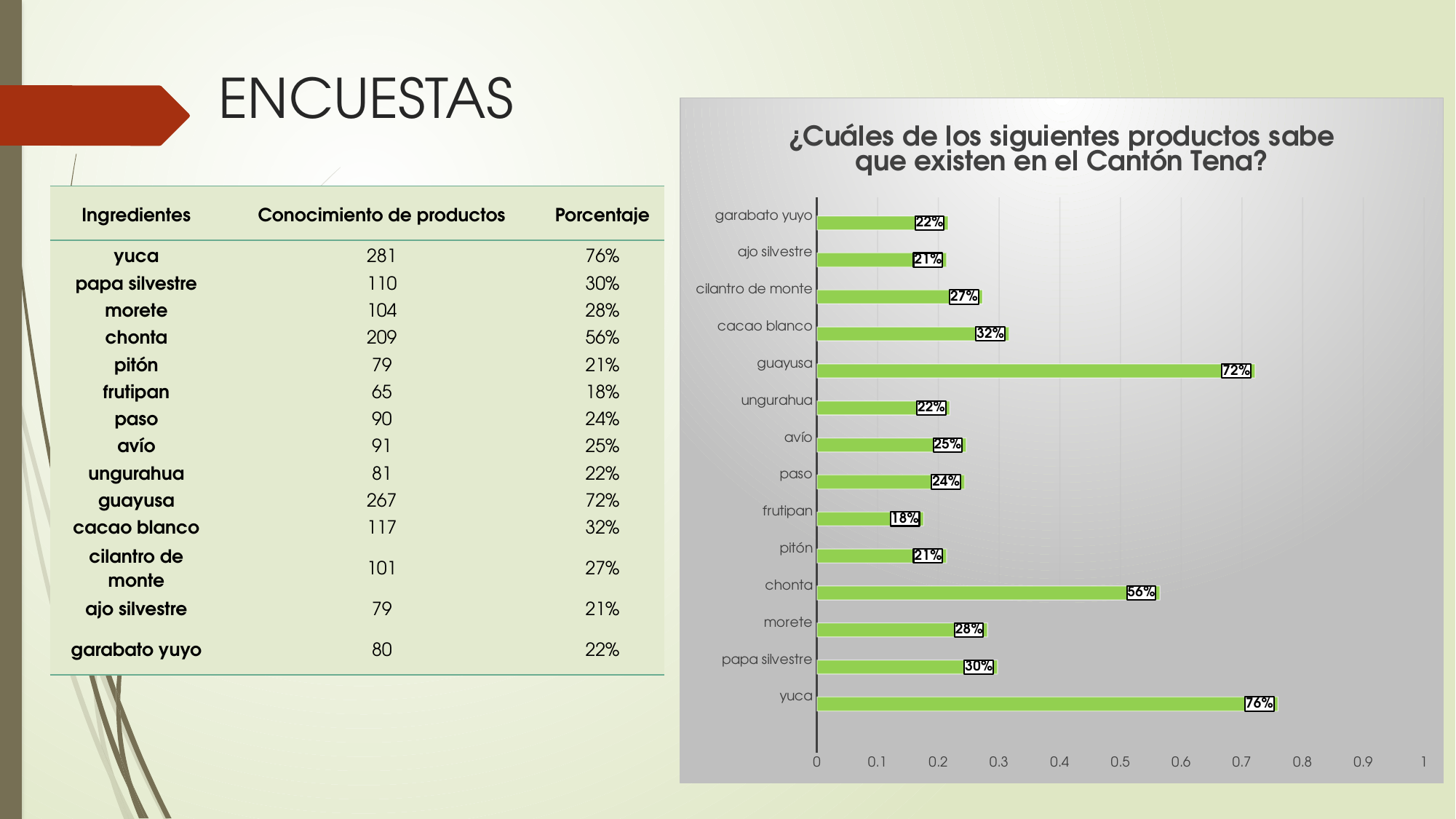

# ENCUESTAS

### Chart: ¿Cuáles de los siguientes productos sabe que existen en el Cantón Tena?

| Category | Porcentaje |  |
|---|---|---|
|  | None | None |
| yuca | 0.7594594594594597 | None |
| papa silvestre | 0.2972972972972973 | None |
| morete | 0.28108108108108115 | None |
| chonta | 0.5648648648648649 | None |
| pitón | 0.21351351351351353 | None |
| frutipan | 0.17567567567567566 | None |
| paso | 0.24324324324324328 | None |
| avío | 0.245945945945946 | None |
| ungurahua | 0.21891891891891893 | None |
| guayusa | 0.7216216216216218 | None |
| cacao blanco | 0.31621621621621626 | None |
| cilantro de monte | 0.27297297297297307 | None |
| ajo silvestre | 0.21351351351351353 | None |
| garabato yuyo | 0.21621621621621626 | None |
| Ingredientes | Conocimiento de productos | Porcentaje |
| --- | --- | --- |
| yuca | 281 | 76% |
| papa silvestre | 110 | 30% |
| morete | 104 | 28% |
| chonta | 209 | 56% |
| pitón | 79 | 21% |
| frutipan | 65 | 18% |
| paso | 90 | 24% |
| avío | 91 | 25% |
| ungurahua | 81 | 22% |
| guayusa | 267 | 72% |
| cacao blanco | 117 | 32% |
| cilantro de monte | 101 | 27% |
| ajo silvestre | 79 | 21% |
| garabato yuyo | 80 | 22% |